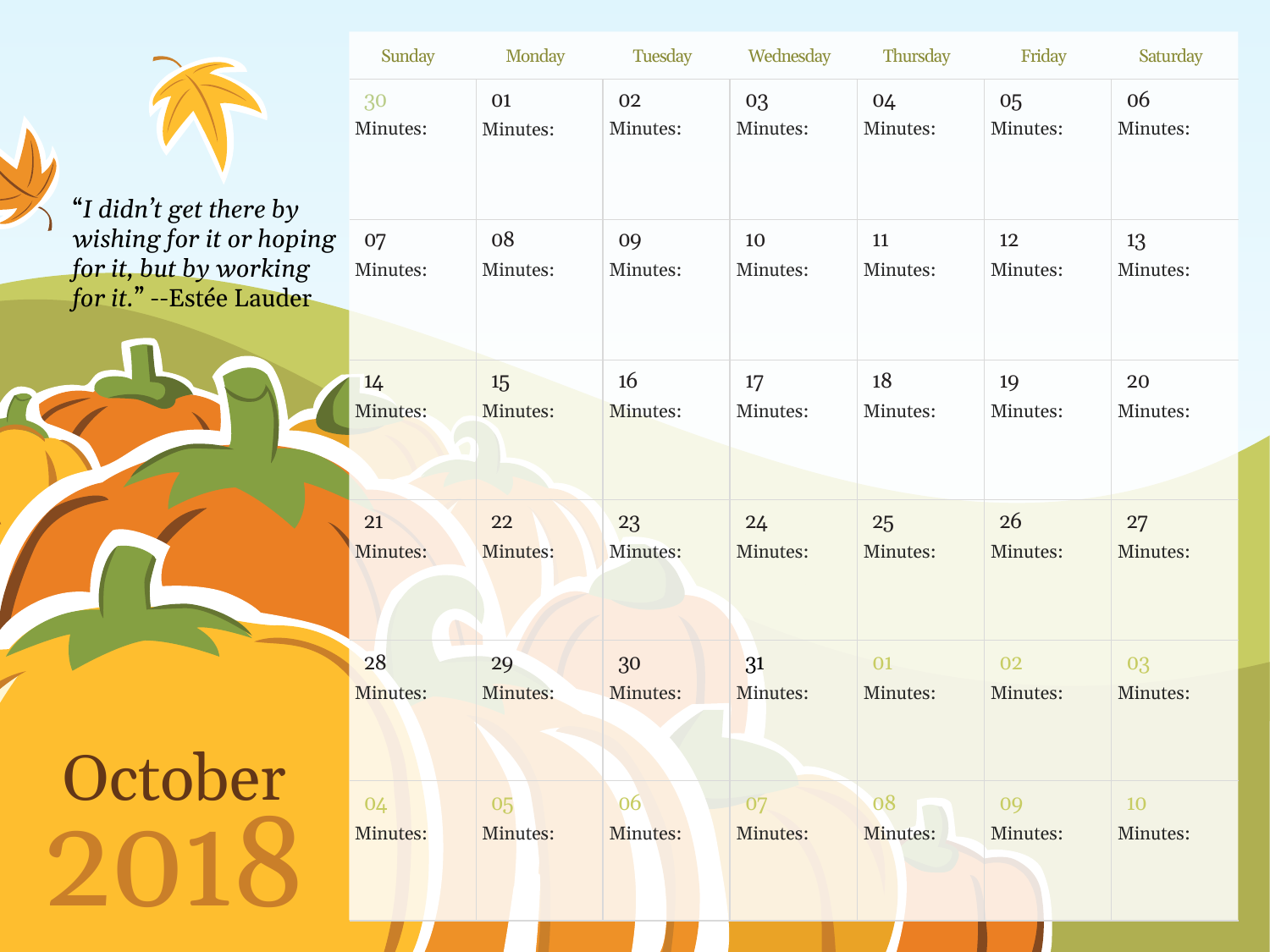

Minutes:

Minutes:

Minutes:

Minutes:

Minutes:

Minutes:

Minutes:

“I didn’t get there by wishing for it or hoping for it, but by working for it.” --Estée Lauder

Minutes:

Minutes:

Minutes:

Minutes:

Minutes:

Minutes:

Minutes:

Minutes:

Minutes:

Minutes:

Minutes:

Minutes:

Minutes:

Minutes:

Minutes:

Minutes:

Minutes:

Minutes:

Minutes:

Minutes:

Minutes:

Minutes:

Minutes:

Minutes:

Minutes:

Minutes:

Minutes:

Minutes:

Minutes:

Minutes:

Minutes:

Minutes:

Minutes:

Minutes:

Minutes: